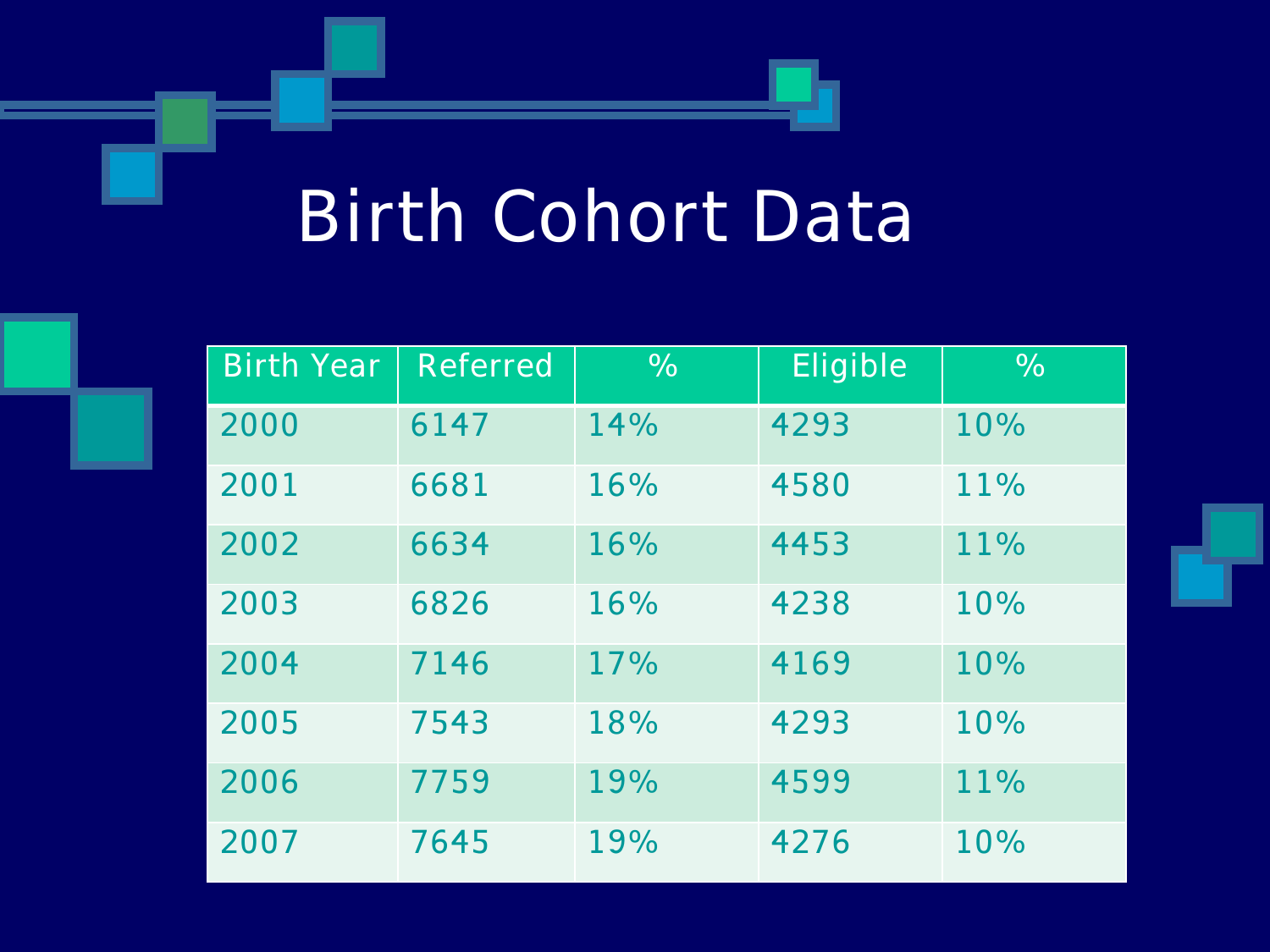

Birth Cohort Data
| Birth Year | Referred | % | Eligible | % |
| --- | --- | --- | --- | --- |
| 2000 | 6147 | 14% | 4293 | 10% |
| 2001 | 6681 | 16% | 4580 | 11% |
| 2002 | 6634 | 16% | 4453 | 11% |
| 2003 | 6826 | 16% | 4238 | 10% |
| 2004 | 7146 | 17% | 4169 | 10% |
| 2005 | 7543 | 18% | 4293 | 10% |
| 2006 | 7759 | 19% | 4599 | 11% |
| 2007 | 7645 | 19% | 4276 | 10% |